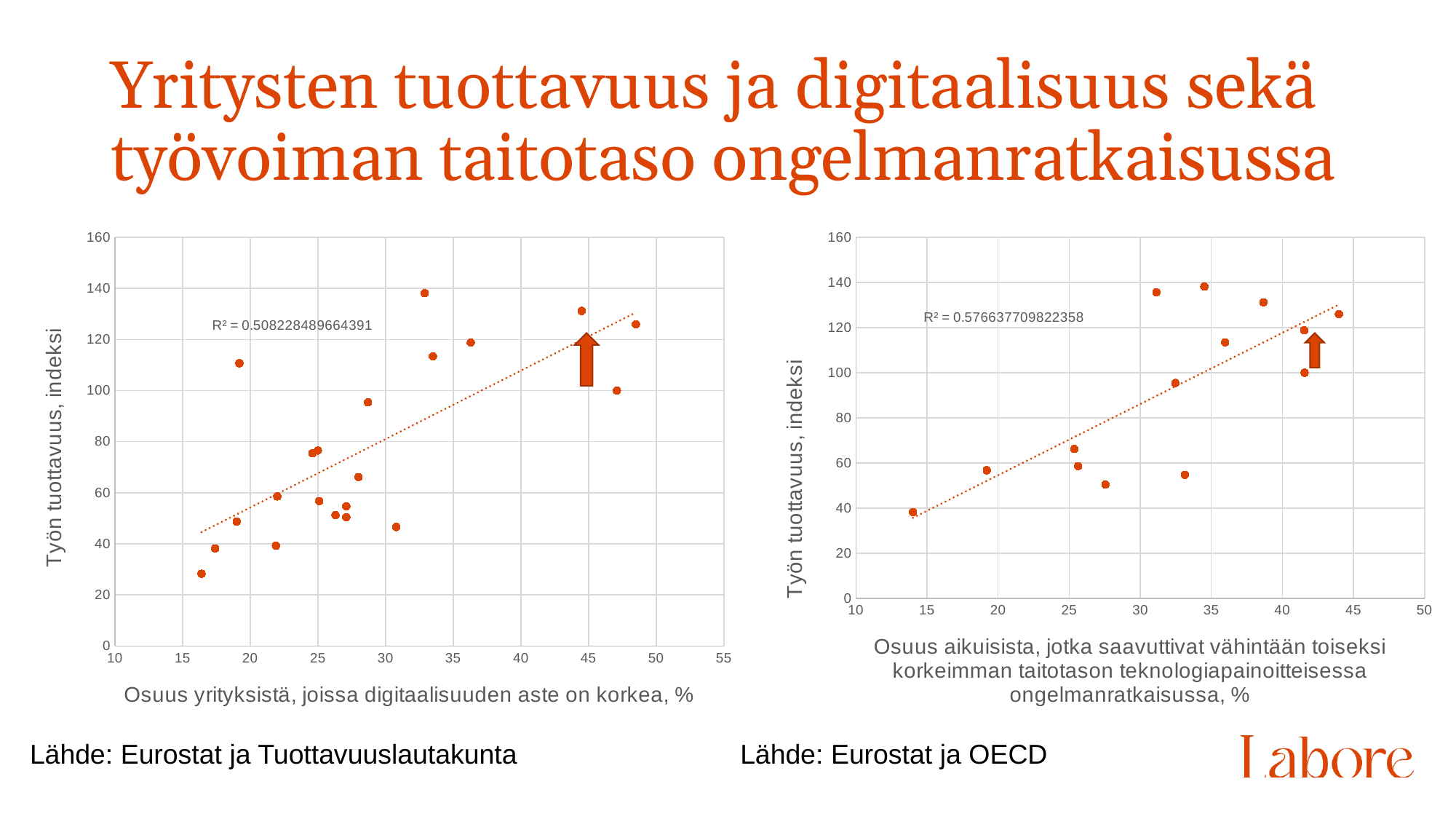

# Yritysten tuottavuus ja digitaalisuus sekä työvoiman taitotaso ongelmanratkaisussa

### Chart

| Category |  |
|---|---|

### Chart

| Category | 24 |
|---|---|

Lähde: Eurostat ja Tuottavuuslautakunta
Lähde: Eurostat ja OECD